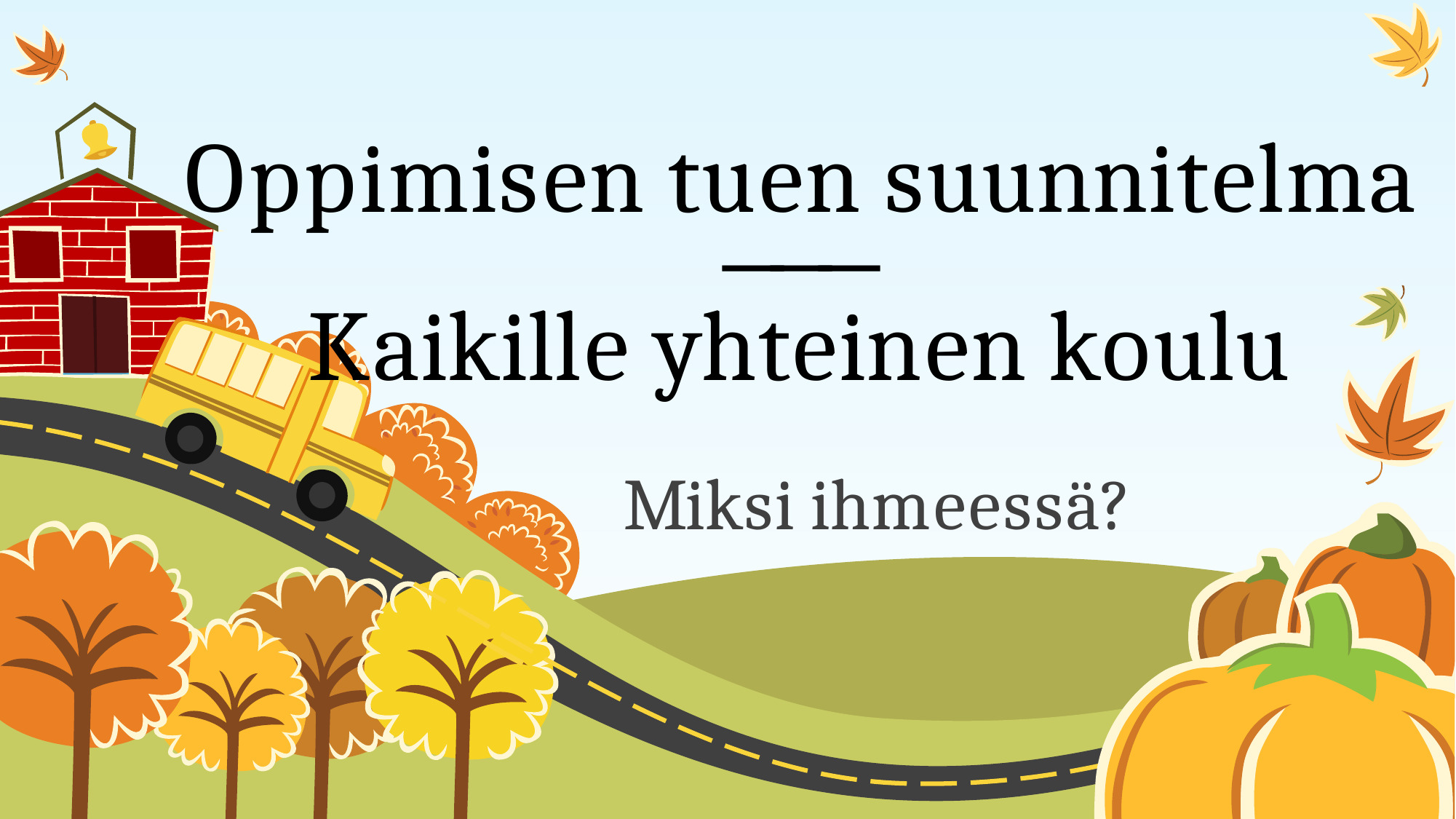

# Oppimisen tuen suunnitelma ̶  ̶  ̶ Kaikille yhteinen koulu
Miksi ihmeessä?